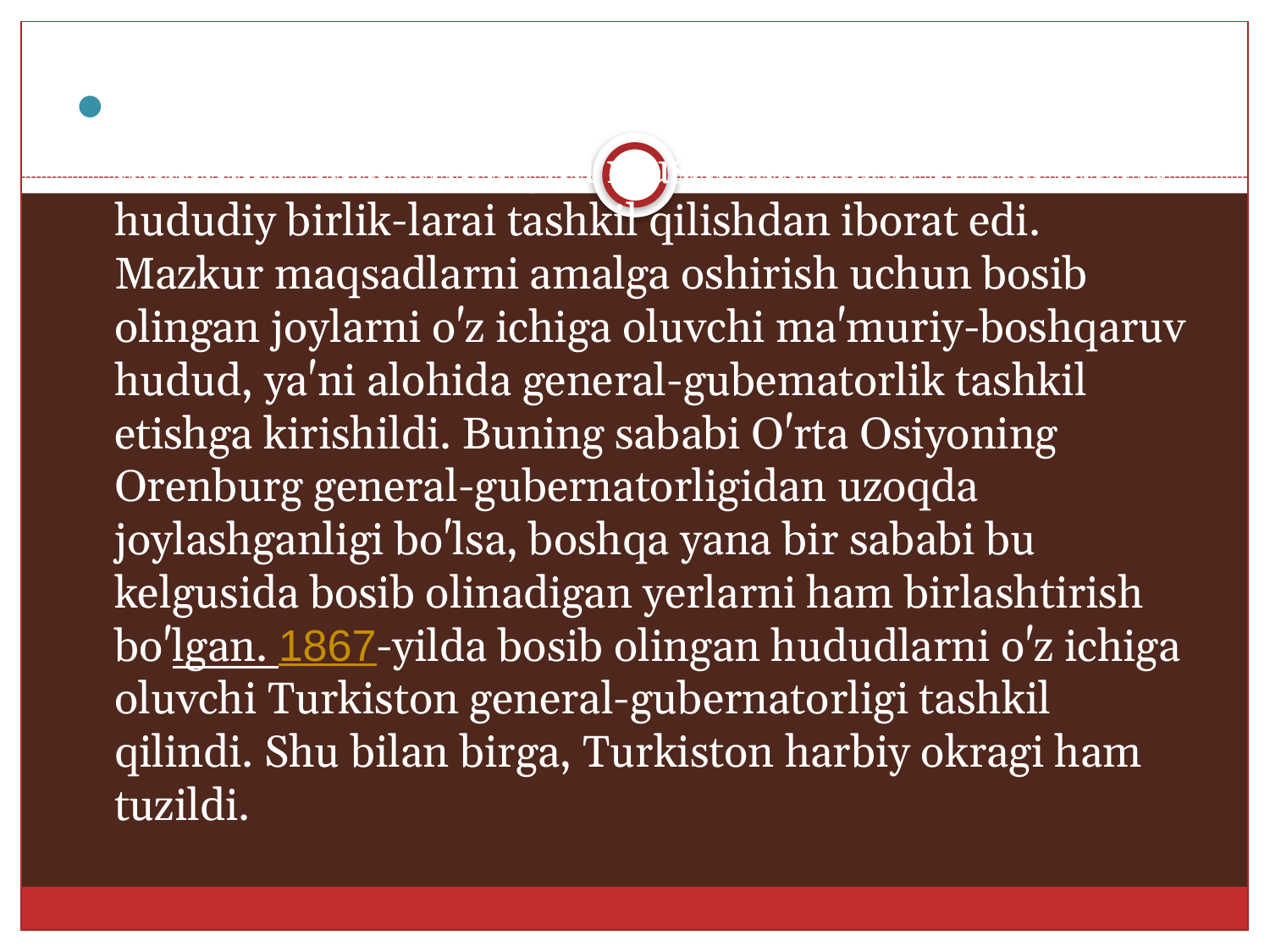

Navbatdagi vazifa bosib olingan hududlarda podsho hukumati hukmronligini mustahkamlash va ma'muriy hududiy birlik-larai tashkil qilishdan iborat edi. Mazkur maqsadlarni amalga oshirish uchun bosib olingan joylarni o'z ichiga oluvchi ma'muriy-boshqaruv hudud, ya'ni alohida general-gubematorlik tashkil etishga kirishildi. Buning sababi O'rta Osiyoning Orenburg general-gubernatorligidan uzoqda joylashganligi bo'lsa, boshqa yana bir sababi bu kelgusida bosib olinadigan yerlarni ham birlashtirish bo'lgan. 1867-yilda bosib olingan hududlarni o'z ichiga oluvchi Turkiston general-gubernatorligi tashkil qilindi. Shu bilan birga, Turkiston harbiy okragi ham  tuzildi.